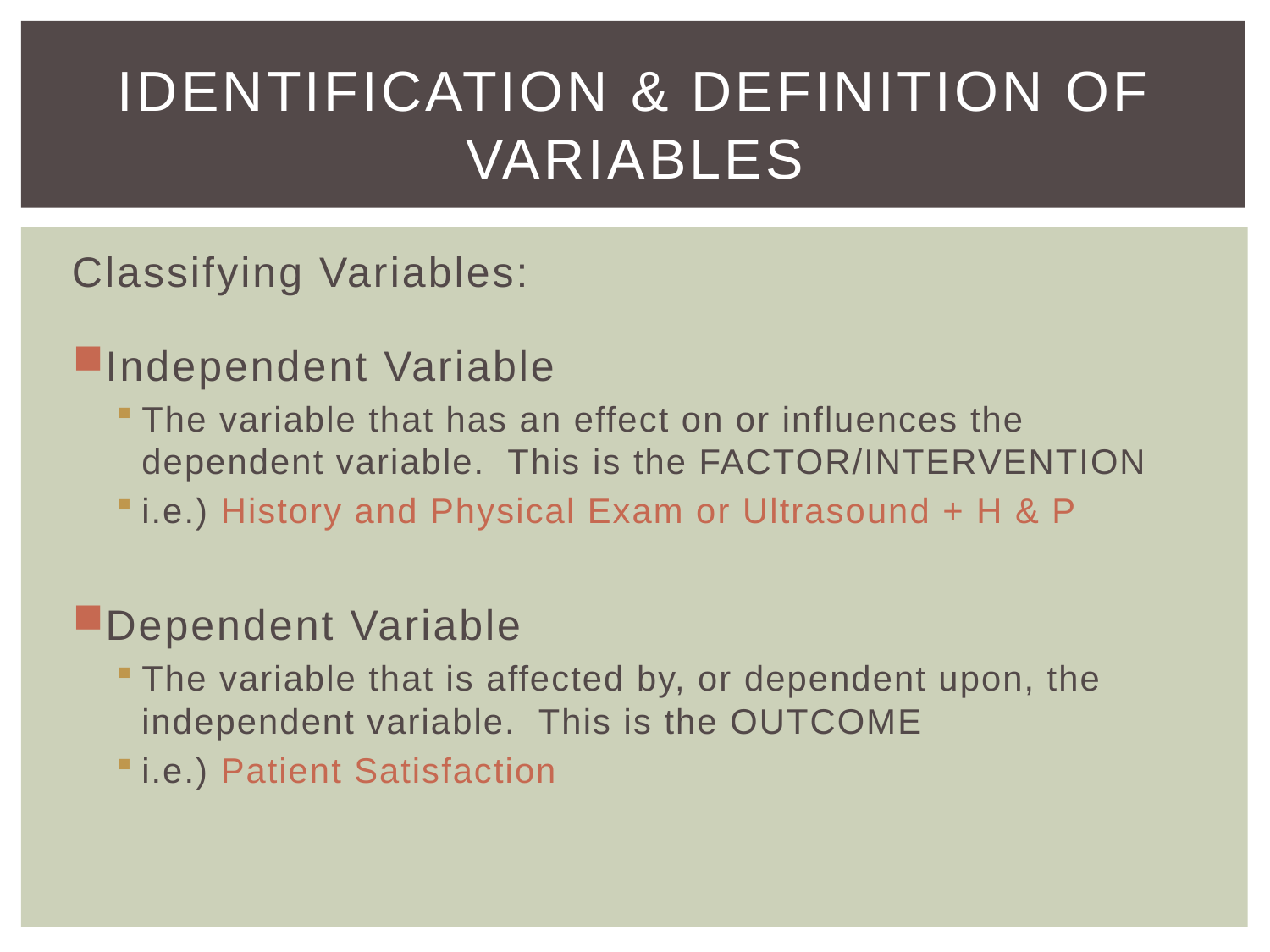

# Identification & Definition of Variables
Classifying Variables:

Independent Variable
The variable that has an effect on or influences the dependent variable.  This is the FACTOR/INTERVENTION
i.e.) History and Physical Exam or Ultrasound + H & P

Dependent Variable
The variable that is affected by, or dependent upon, the independent variable.  This is the OUTCOME
i.e.) Patient Satisfaction